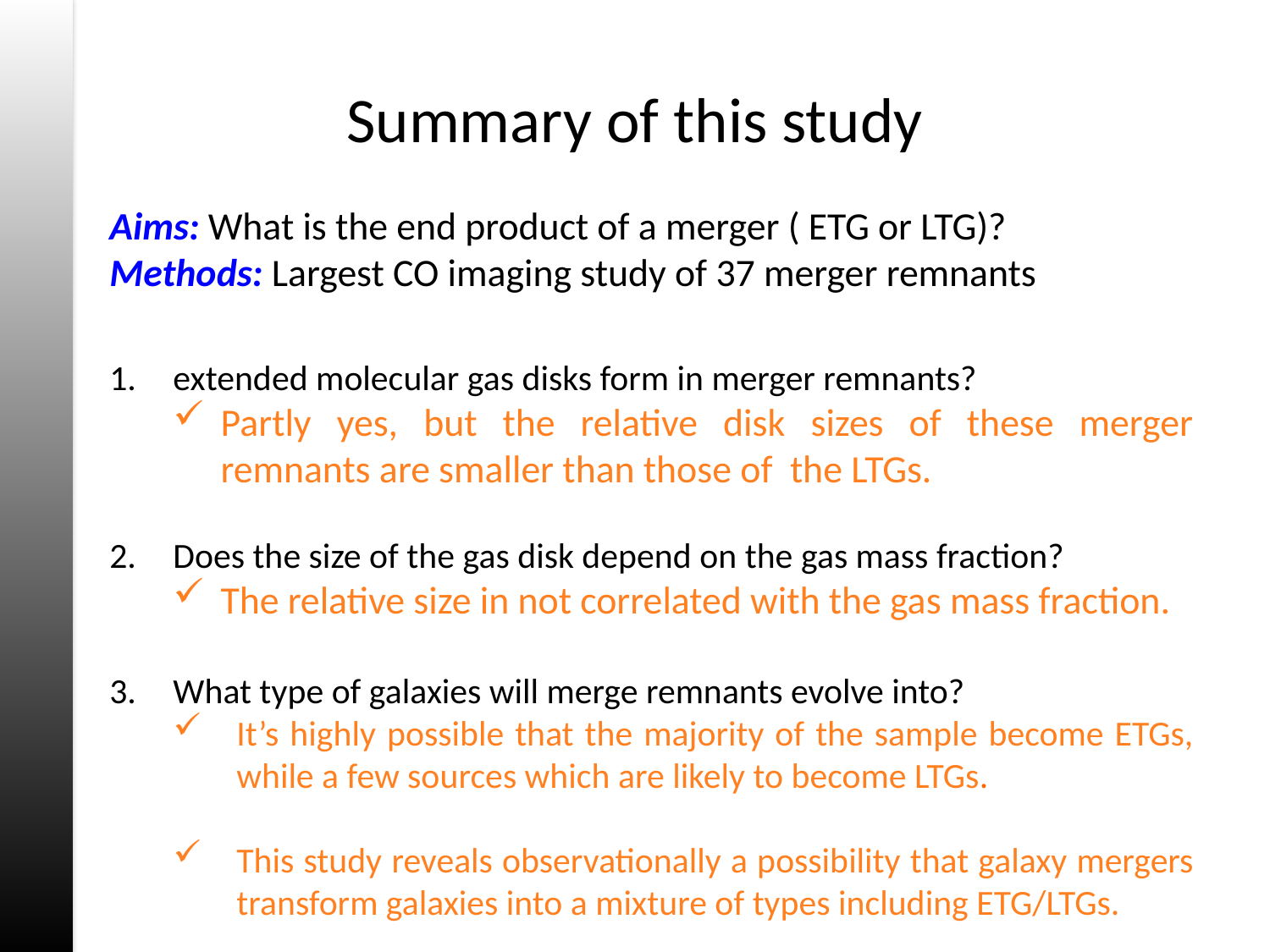

# Summary of this study

Aims: What is the end product of a merger ( ETG or LTG)?
Methods: Largest CO imaging study of 37 merger remnants

extended molecular gas disks form in merger remnants?
Partly yes, but the relative disk sizes of these merger remnants are smaller than those of  the LTGs.

Does the size of the gas disk depend on the gas mass fraction?
The relative size in not correlated with the gas mass fraction.

What type of galaxies will merge remnants evolve into?
It’s highly possible that the majority of the sample become ETGs, while a few sources which are likely to become LTGs.

This study reveals observationally a possibility that galaxy mergers transform galaxies into a mixture of types including ETG/LTGs.